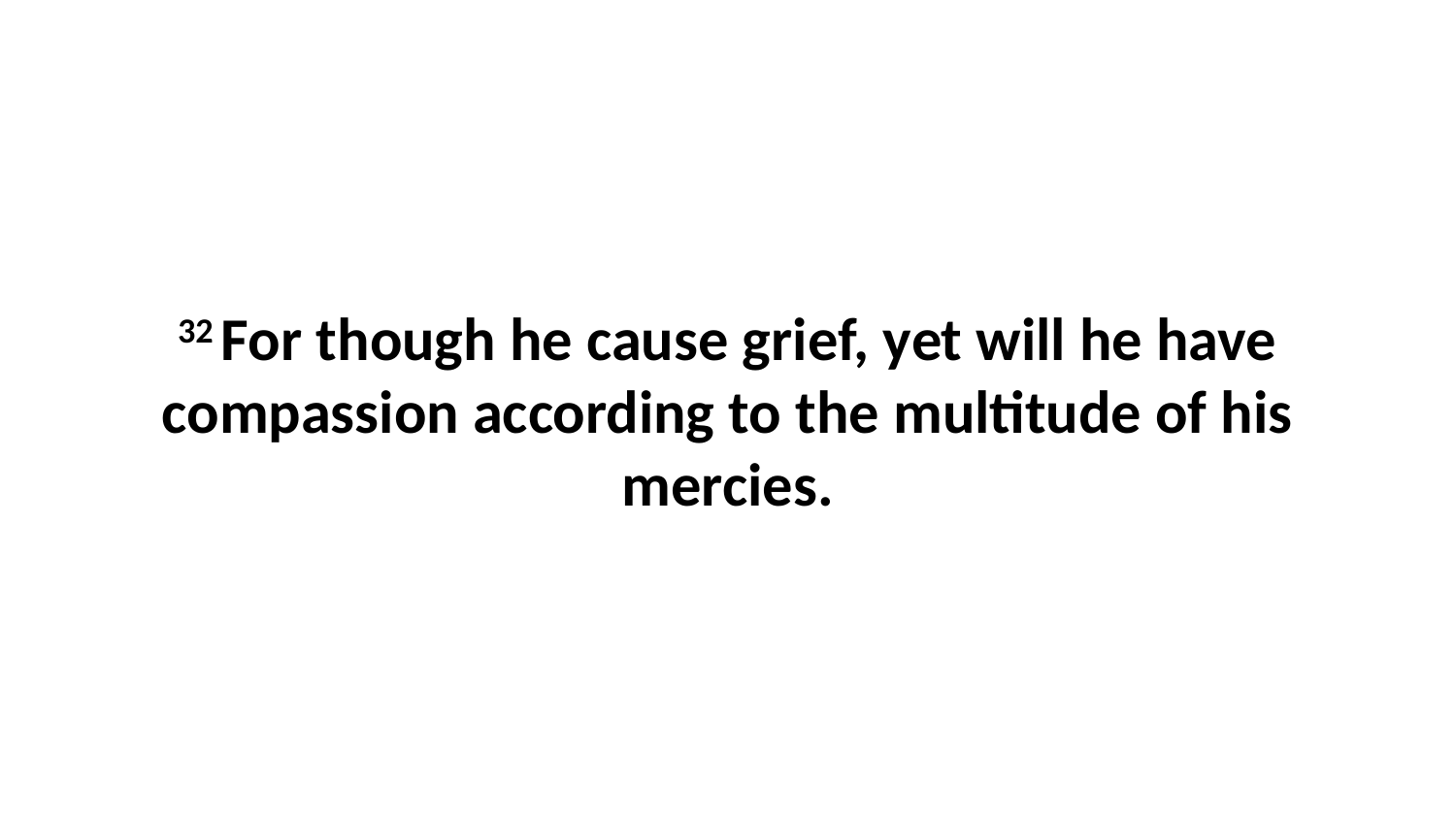

32 For though he cause grief, yet will he have compassion according to the multitude of his mercies.